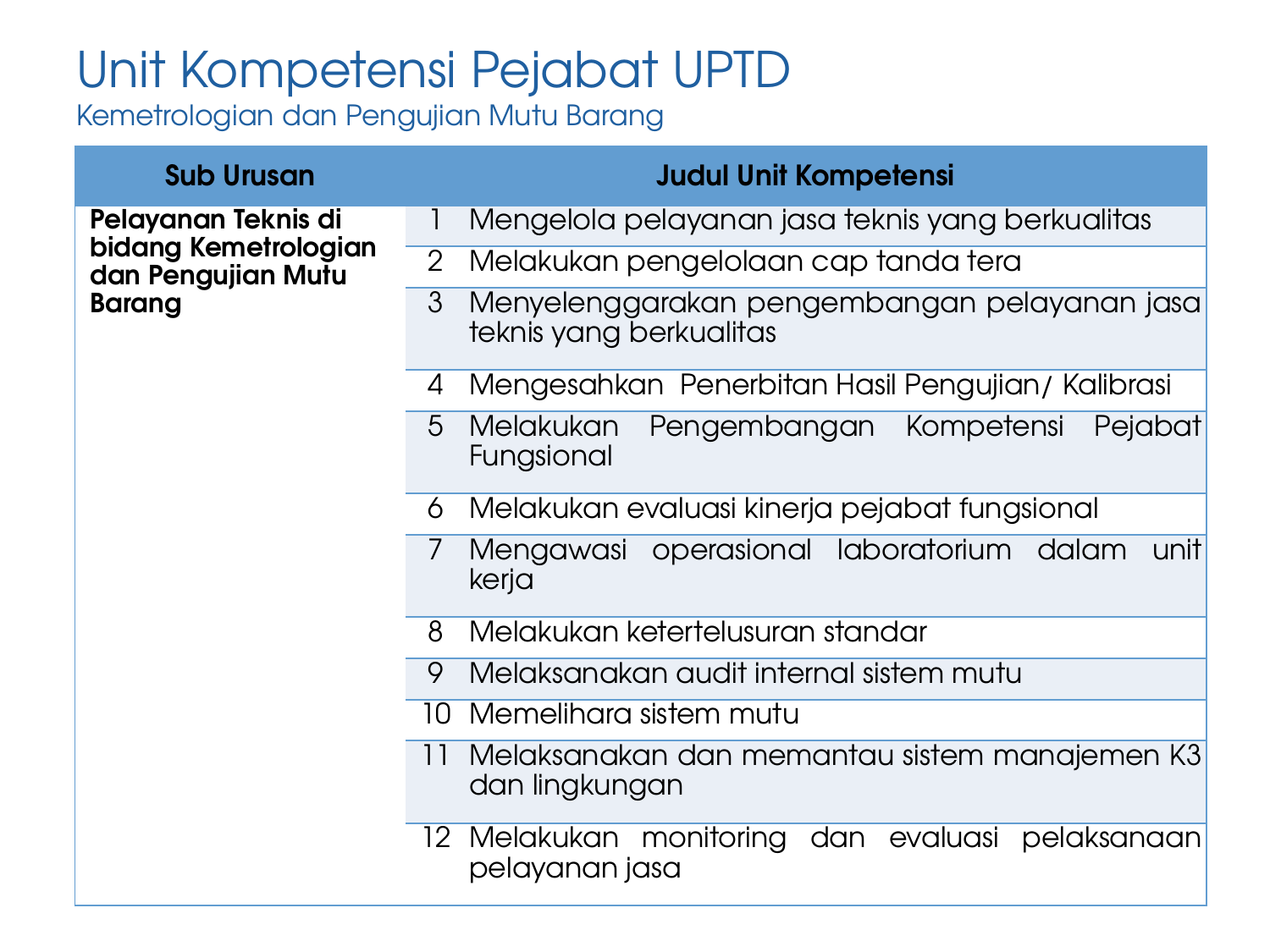

# Unit Kompetensi Pejabat UPTD Kemetrologian dan Pengujian Mutu Barang
| Sub Urusan | Judul Unit Kompetensi |  |
| --- | --- | --- |
| Pelayanan Teknis di bidang Kemetrologian dan Pengujian Mutu Barang | 1 | Mengelola pelayanan jasa teknis yang berkualitas |
|  | 2 | Melakukan pengelolaan cap tanda tera |
|  | 3 | Menyelenggarakan pengembangan pelayanan jasa teknis yang berkualitas |
|  | 4 | Mengesahkan Penerbitan Hasil Pengujian/ Kalibrasi |
|  | 5 | Melakukan Pengembangan Kompetensi Pejabat Fungsional |
|  | 6 | Melakukan evaluasi kinerja pejabat fungsional |
|  | 7 | Mengawasi operasional laboratorium dalam unit kerja |
|  | 8 | Melakukan ketertelusuran standar |
|  | 9 | Melaksanakan audit internal sistem mutu |
|  | 10 | Memelihara sistem mutu |
|  | 11 | Melaksanakan dan memantau sistem manajemen K3 dan lingkungan |
|  | 12 | Melakukan monitoring dan evaluasi pelaksanaan pelayanan jasa |